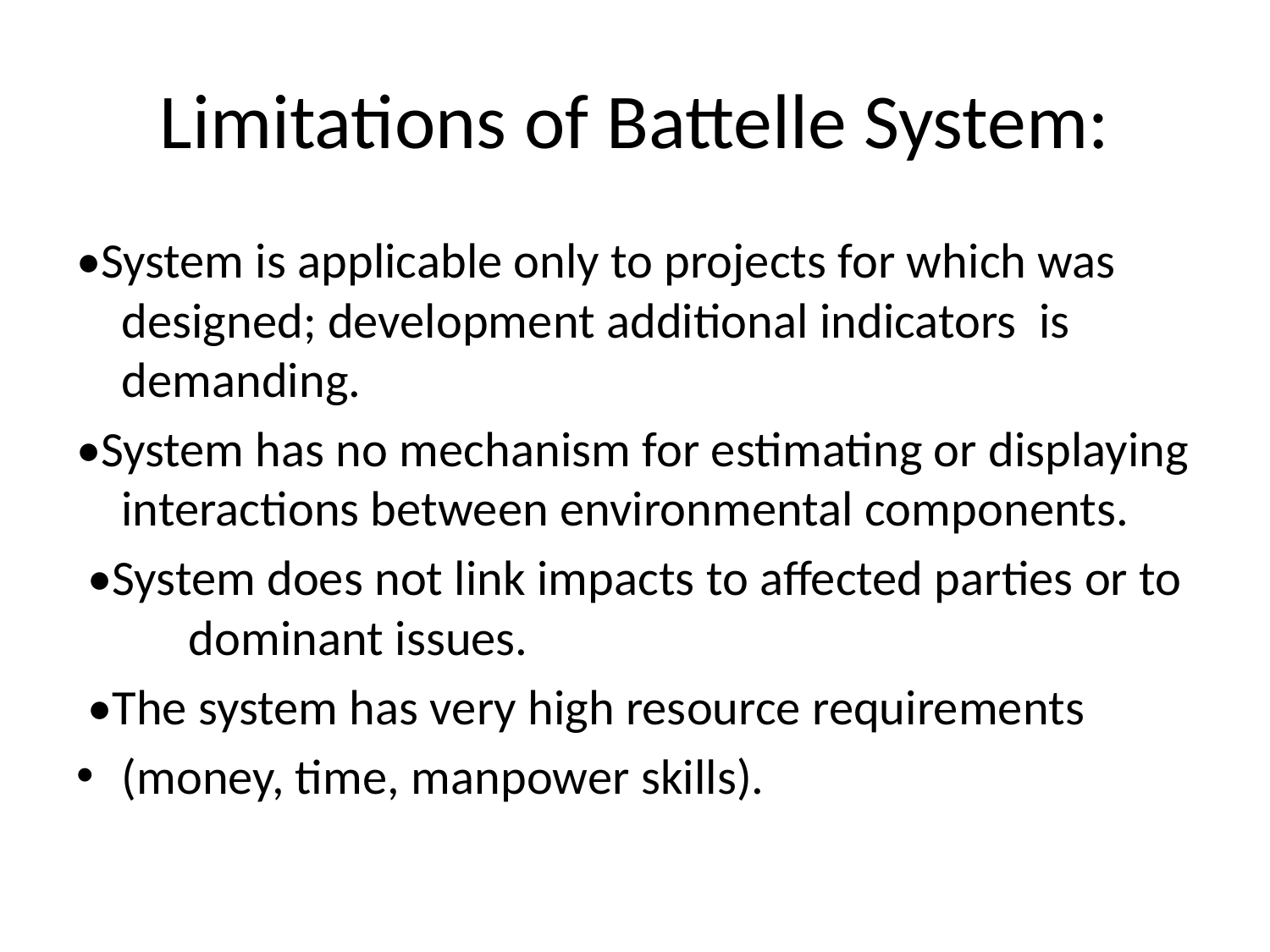

# Limitations of Battelle System:
•System is applicable only to projects for which was designed; development additional indicators  is demanding.
•System has no mechanism for estimating or displaying interactions between environmental components.
 •System does not link impacts to affected parties or to       dominant issues.
 •The system has very high resource requirements
(money, time, manpower skills).